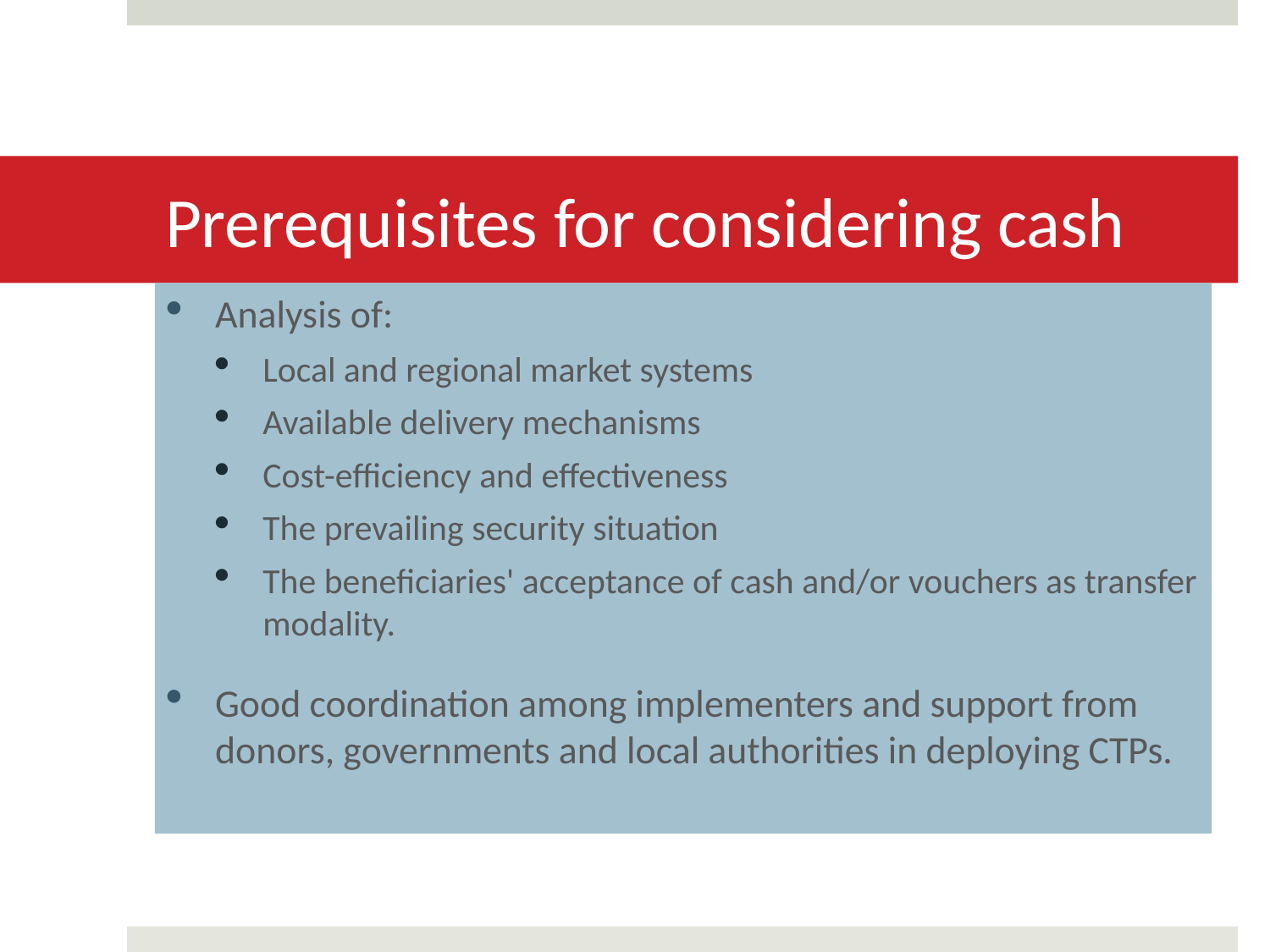

# Prerequisites for considering cash
Analysis of:
Local and regional market systems
Available delivery mechanisms
Cost-efficiency and effectiveness
The prevailing security situation
The beneficiaries' acceptance of cash and/or vouchers as transfer modality.
Good coordination among implementers and support from donors, governments and local authorities in deploying CTPs.